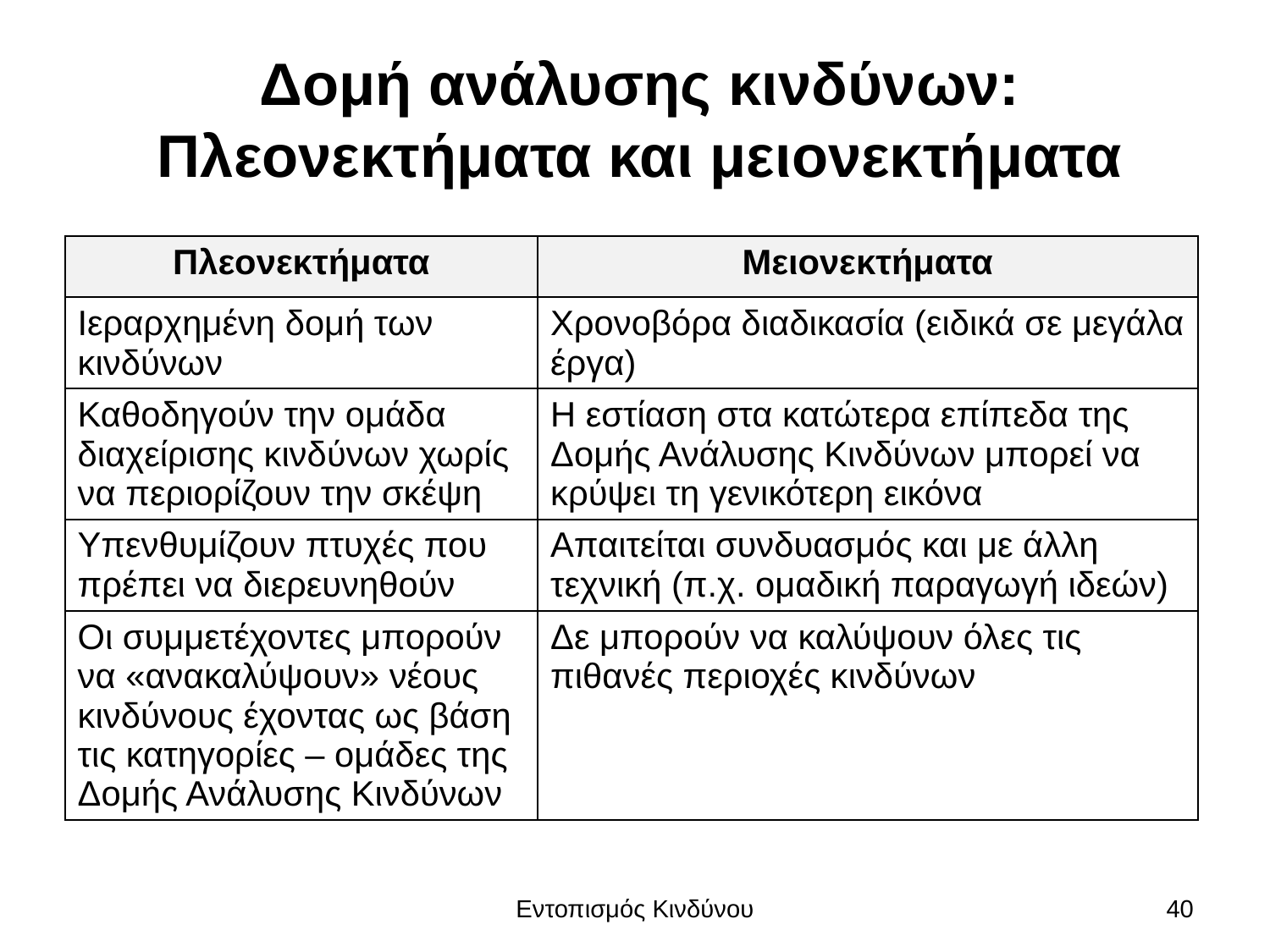

# Δομή ανάλυσης κινδύνων: Πλεονεκτήματα και μειονεκτήματα
| Πλεονεκτήματα | Μειονεκτήματα |
| --- | --- |
| Ιεραρχημένη δομή των κινδύνων | Χρονοβόρα διαδικασία (ειδικά σε μεγάλα έργα) |
| Καθοδηγούν την ομάδα διαχείρισης κινδύνων χωρίς να περιορίζουν την σκέψη | Η εστίαση στα κατώτερα επίπεδα της Δομής Ανάλυσης Κινδύνων μπορεί να κρύψει τη γενικότερη εικόνα |
| Υπενθυμίζουν πτυχές που πρέπει να διερευνηθούν | Απαιτείται συνδυασμός και με άλλη τεχνική (π.χ. ομαδική παραγωγή ιδεών) |
| Οι συμμετέχοντες μπορούν να «ανακαλύψουν» νέους κινδύνους έχοντας ως βάση τις κατηγορίες – ομάδες της Δομής Ανάλυσης Κινδύνων | Δε μπορούν να καλύψουν όλες τις πιθανές περιοχές κινδύνων |
Εντοπισμός Κινδύνου
40